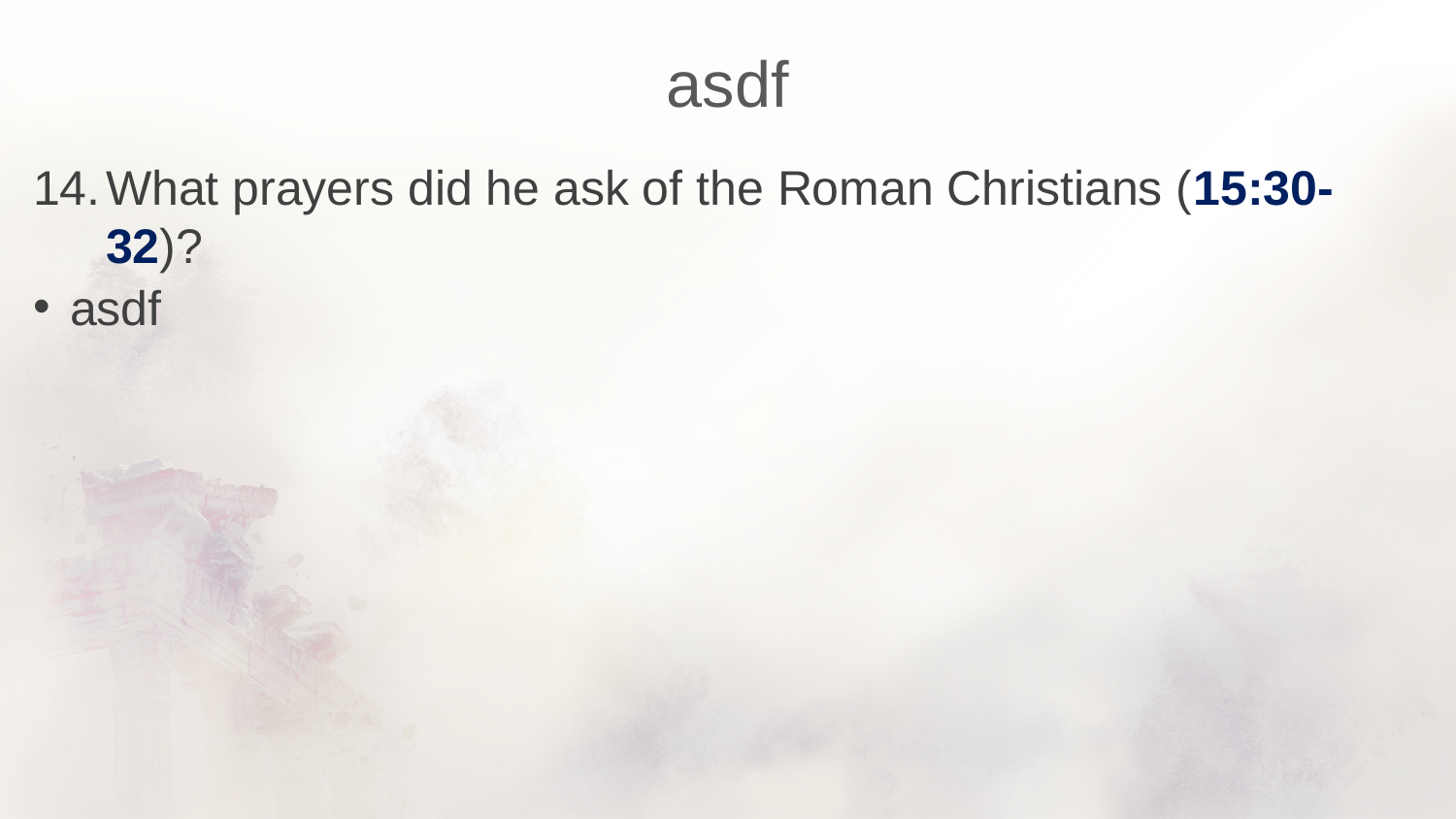

# asdf
What prayers did he ask of the Roman Christians (15:30-32)?
asdf